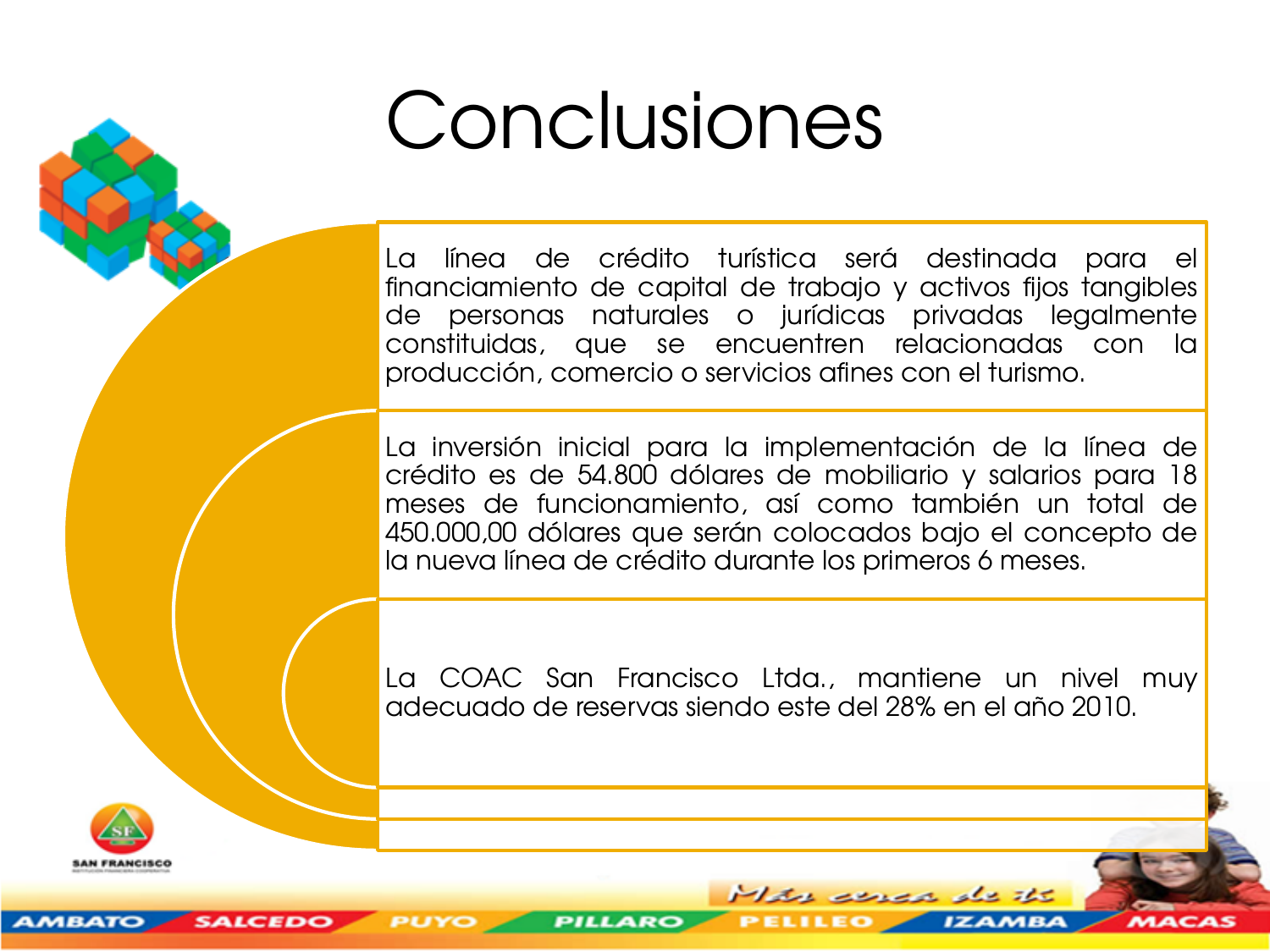

# Conclusiones
La línea de crédito turística será destinada para el financiamiento de capital de trabajo y activos fijos tangibles de personas naturales o jurídicas privadas legalmente constituidas, que se encuentren relacionadas con la producción, comercio o servicios afines con el turismo.
La inversión inicial para la implementación de la línea de crédito es de 54.800 dólares de mobiliario y salarios para 18 meses de funcionamiento, así como también un total de 450.000,00 dólares que serán colocados bajo el concepto de la nueva línea de crédito durante los primeros 6 meses.
La COAC San Francisco Ltda., mantiene un nivel muy adecuado de reservas siendo este del 28% en el año 2010.